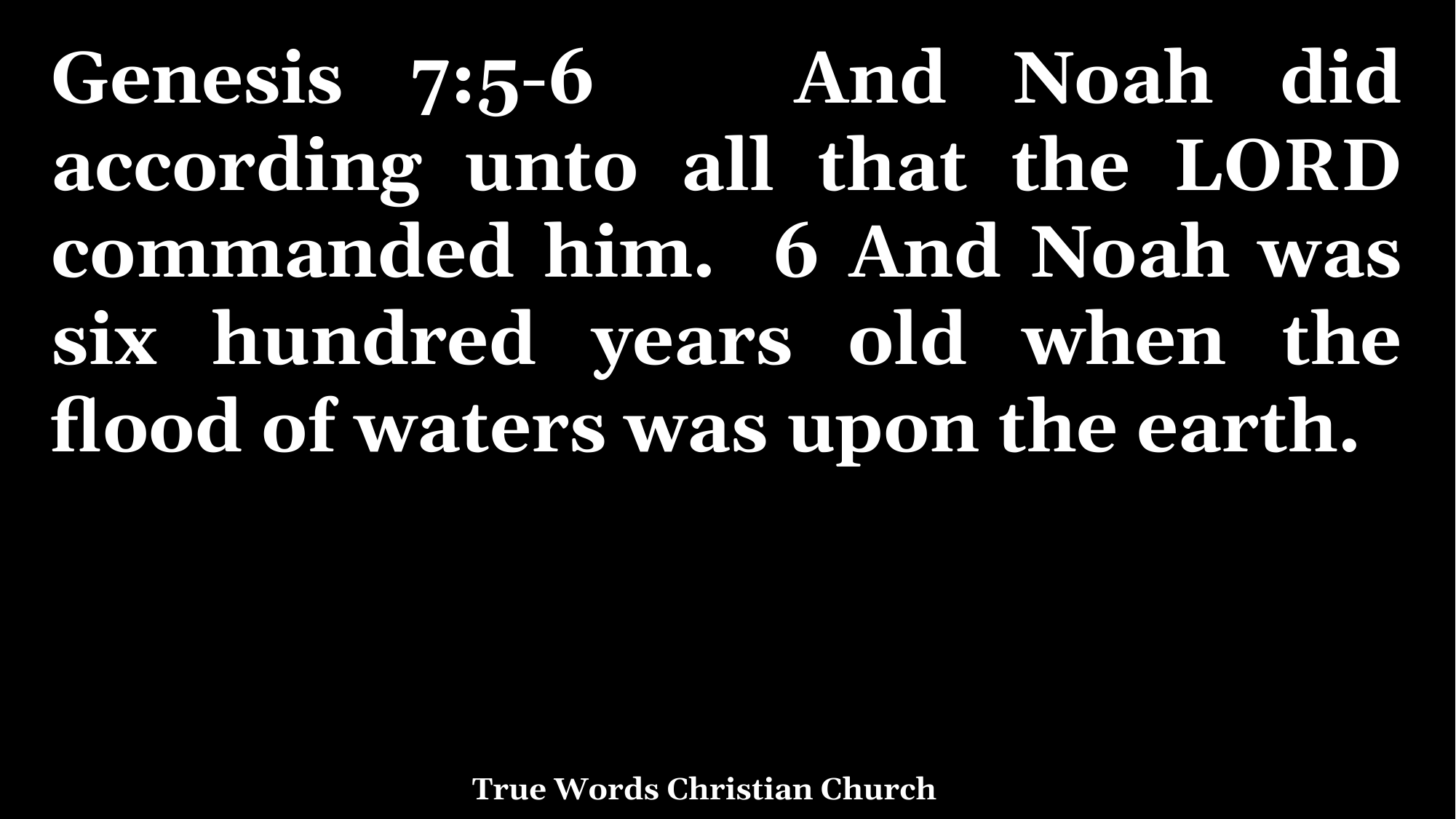

Genesis 7:5-6   And Noah did according unto all that the LORD commanded him.  6 And Noah was six hundred years old when the flood of waters was upon the earth.
True Words Christian Church